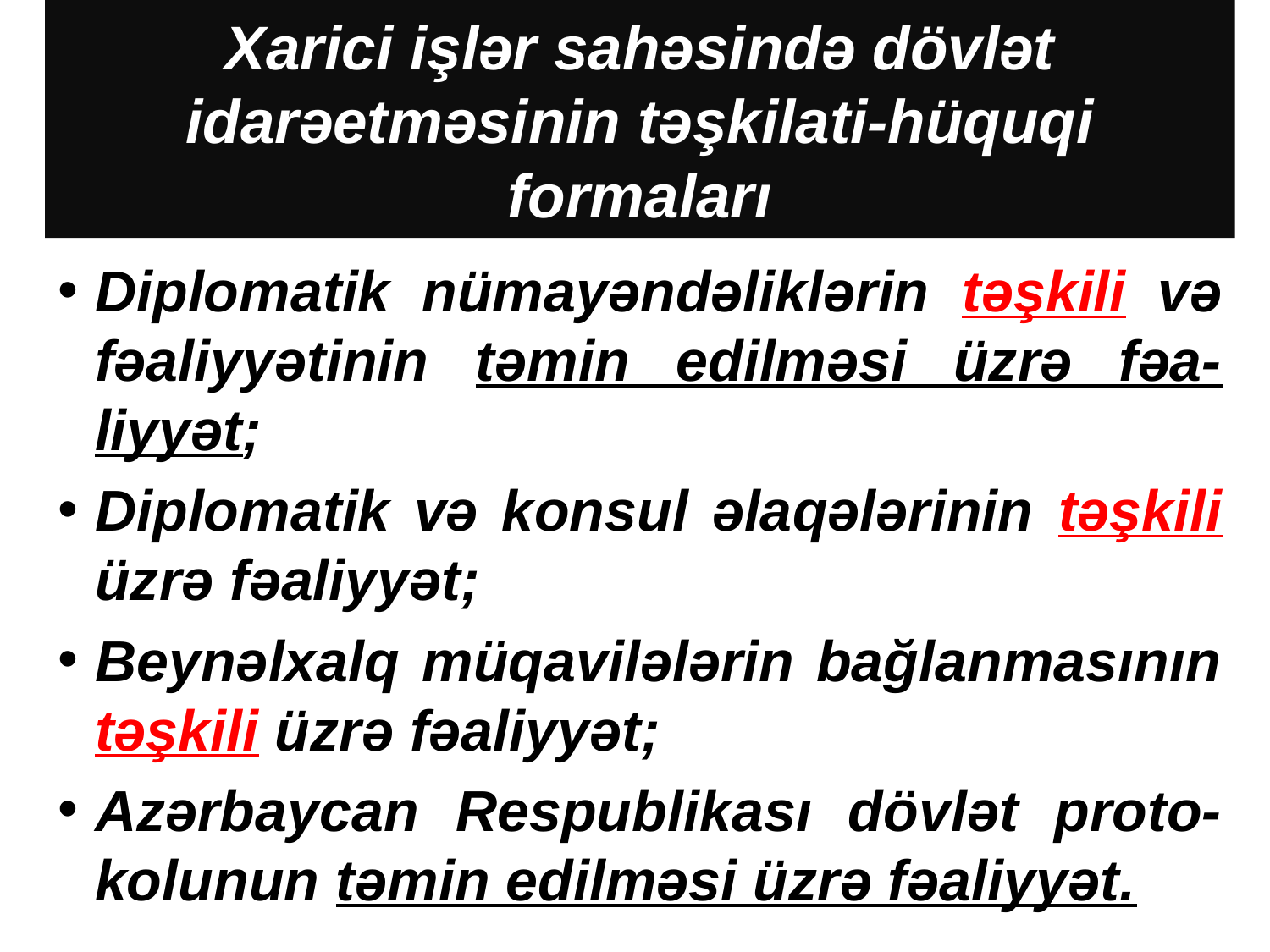

# Xarici işlər sahəsində dövlət idarəetməsinin təşkilati-hüquqi formaları
Diplomatik nümayəndəliklərin təşkili və fəaliyyətinin təmin edilməsi üzrə fəa-liyyət;
Diplomatik və konsul əlaqələrinin təşkili üzrə fəaliyyət;
Beynəlxalq müqavilələrin bağlanmasının təşkili üzrə fəaliyyət;
Azərbaycan Respublikası dövlət proto-kolunun təmin edilməsi üzrə fəaliyyət.